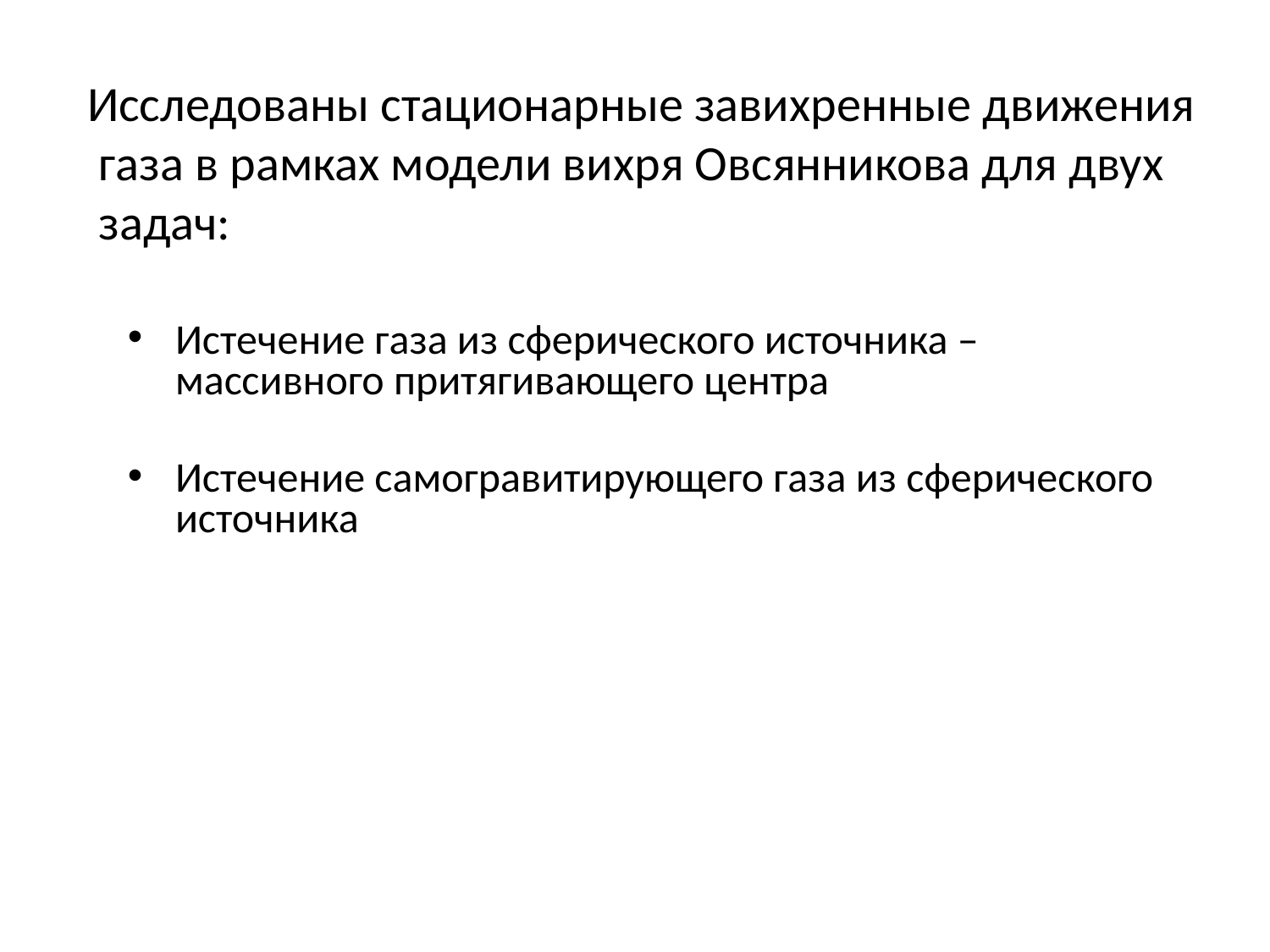

Исследованы стационарные завихренные движения
 газа в рамках модели вихря Овсянникова для двух
 задач:
Истечение газа из сферического источника – массивного притягивающего центра

Истечение самогравитирующего газа из сферического источника